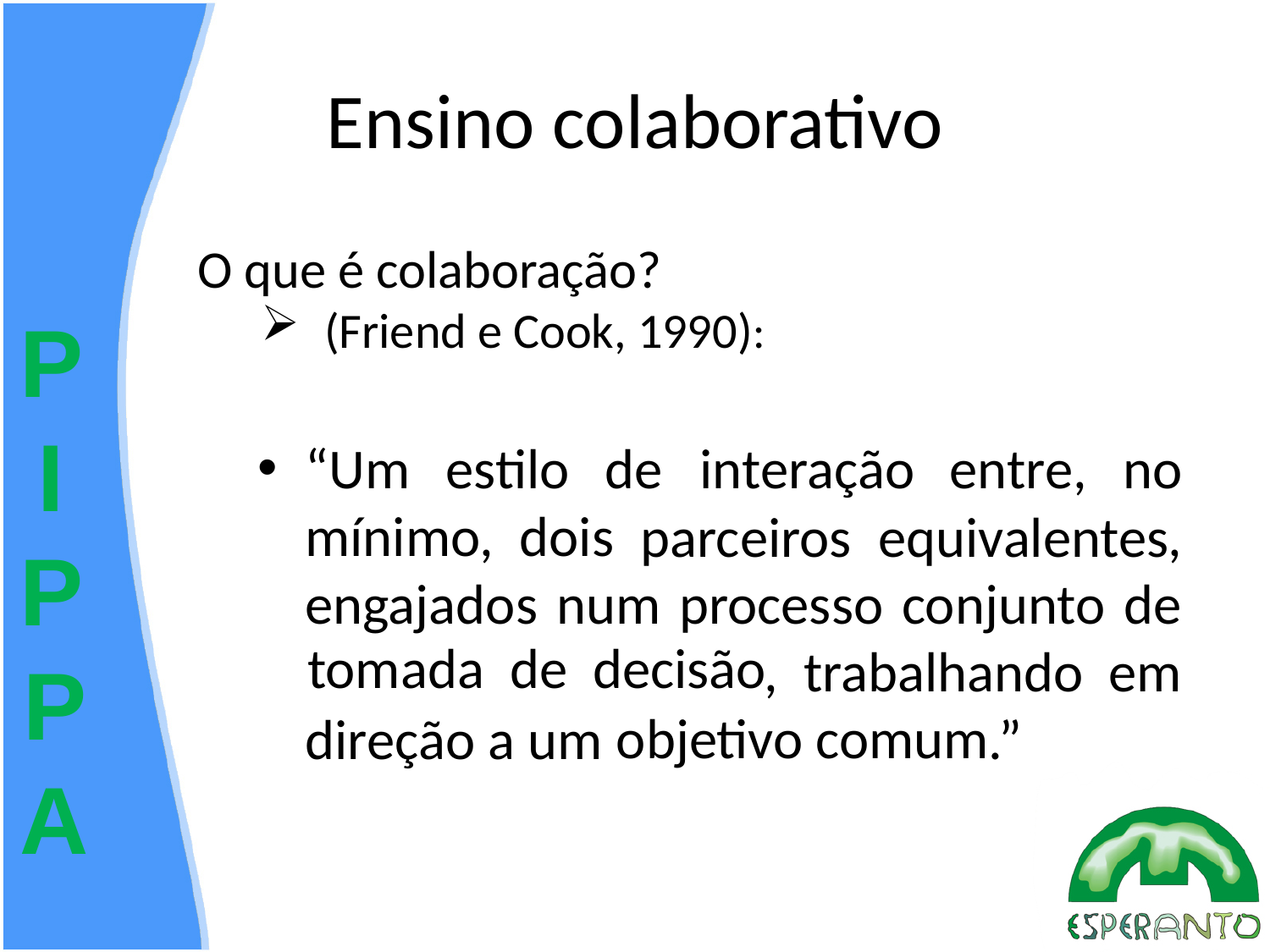

# Ensino colaborativo
O que é colaboração?
(Friend e Cook, 1990):
“Um estilo de interação entre, no mínimo, dois parceiros equivalentes, engajados num processo conjunto de tomada de decisão, trabalhando em direção a um objetivo comum.”
 interação   entre
 parceiros   equivalentes
tomada  de  decisão
objetivo comum